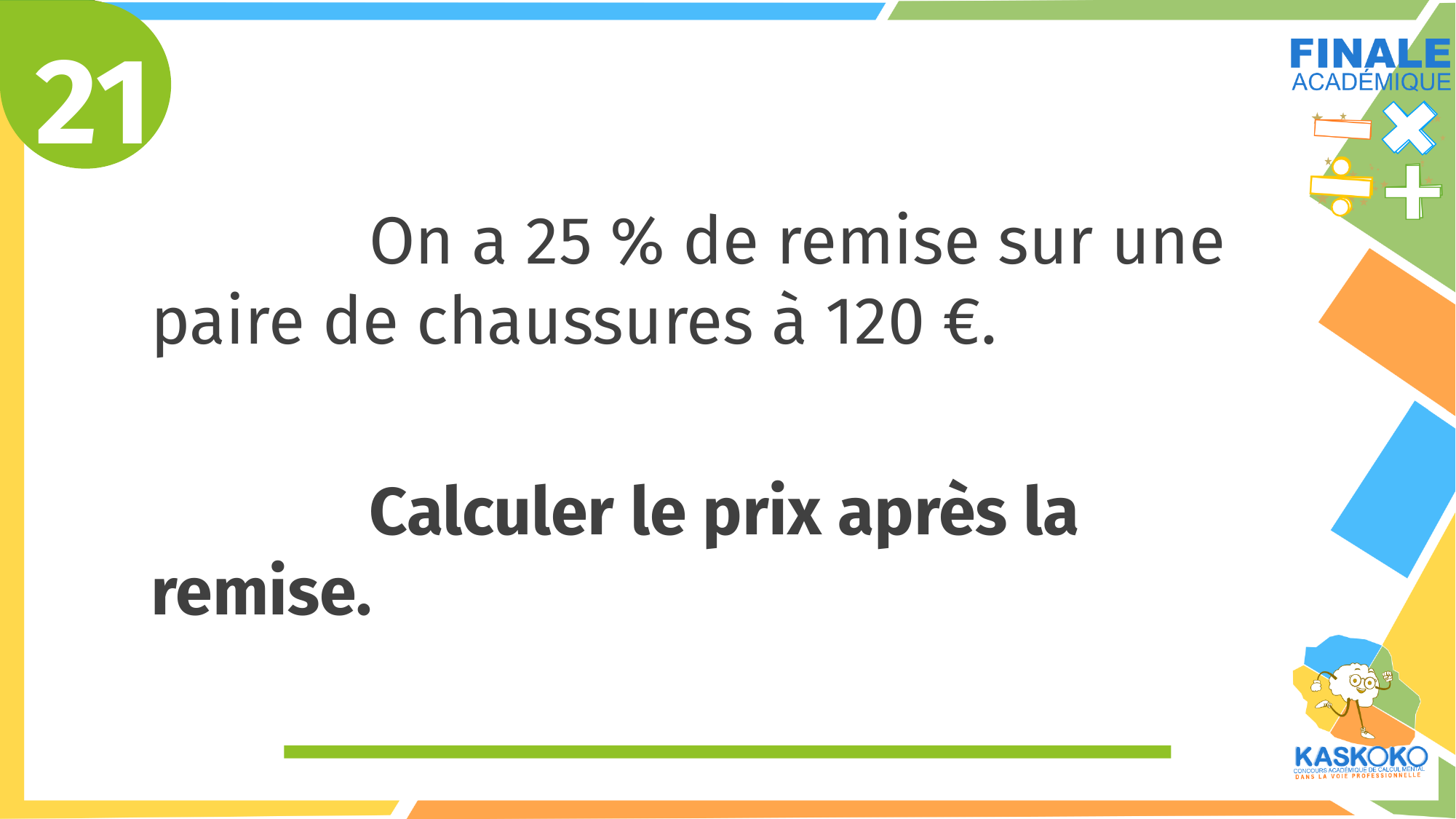

21

			On a 25 % de remise sur une paire de chaussures à 120 €.

			Calculer le prix après la remise.